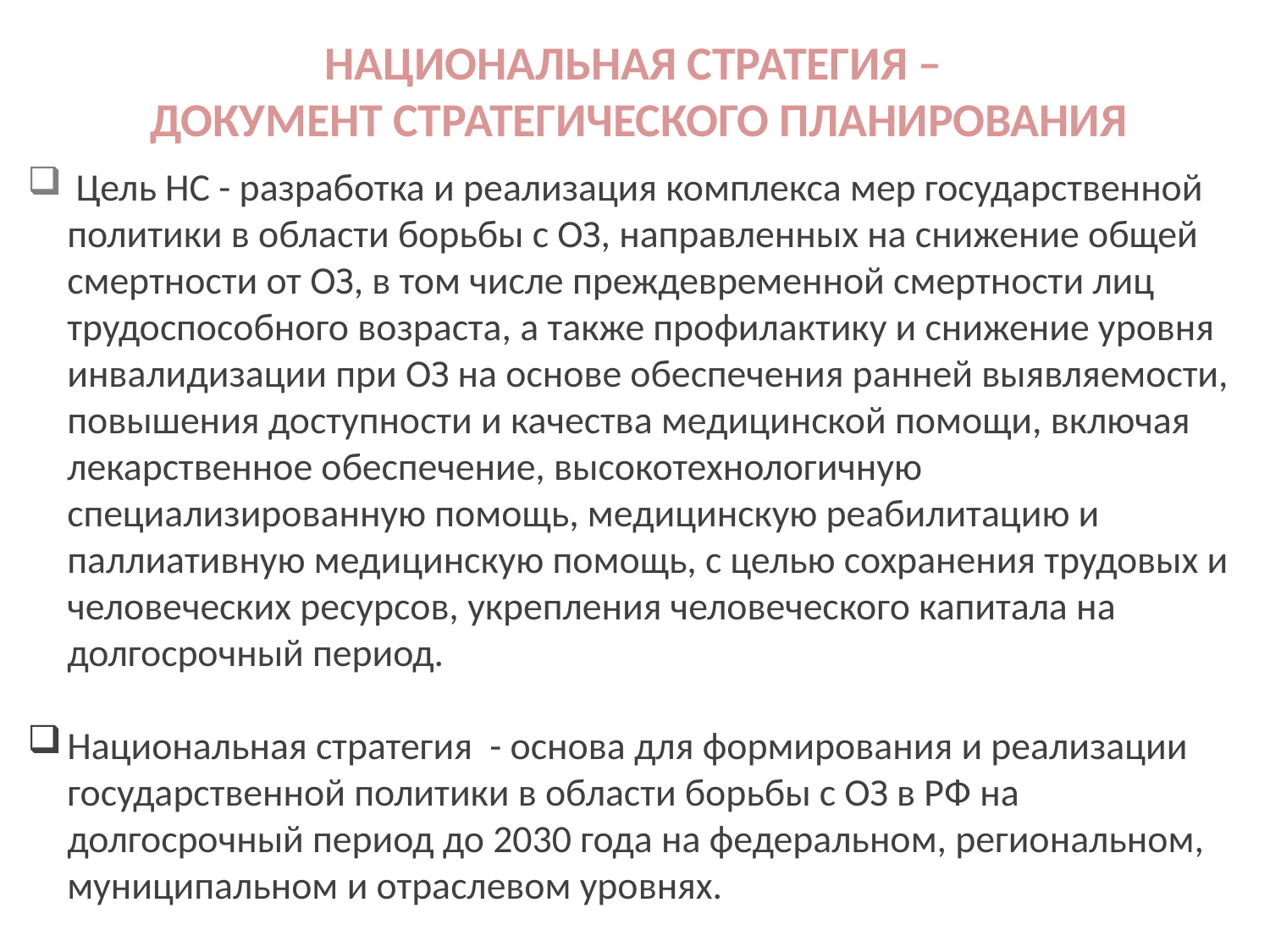

# НАЦИОНАЛЬНАЯ СТРАТЕГИЯ – ДОКУМЕНТ СТРАТЕГИЧЕСКОГО ПЛАНИРОВАНИЯ
 Цель НС - разработка и реализация комплекса мер государственной политики в области борьбы с ОЗ, направленных на снижение общей смертности от ОЗ, в том числе преждевременной смертности лиц трудоспособного возраста, а также профилактику и снижение уровня инвалидизации при ОЗ на основе обеспечения ранней выявляемости, повышения доступности и качества медицинской помощи, включая лекарственное обеспечение, высокотехнологичную специализированную помощь, медицинскую реабилитацию и паллиативную медицинскую помощь, с целью сохранения трудовых и человеческих ресурсов, укрепления человеческого капитала на долгосрочный период.

Национальная стратегия  - основа для формирования и реализации государственной политики в области борьбы с ОЗ в РФ на долгосрочный период до 2030 года на федеральном, региональном, муниципальном и отраслевом уровнях.